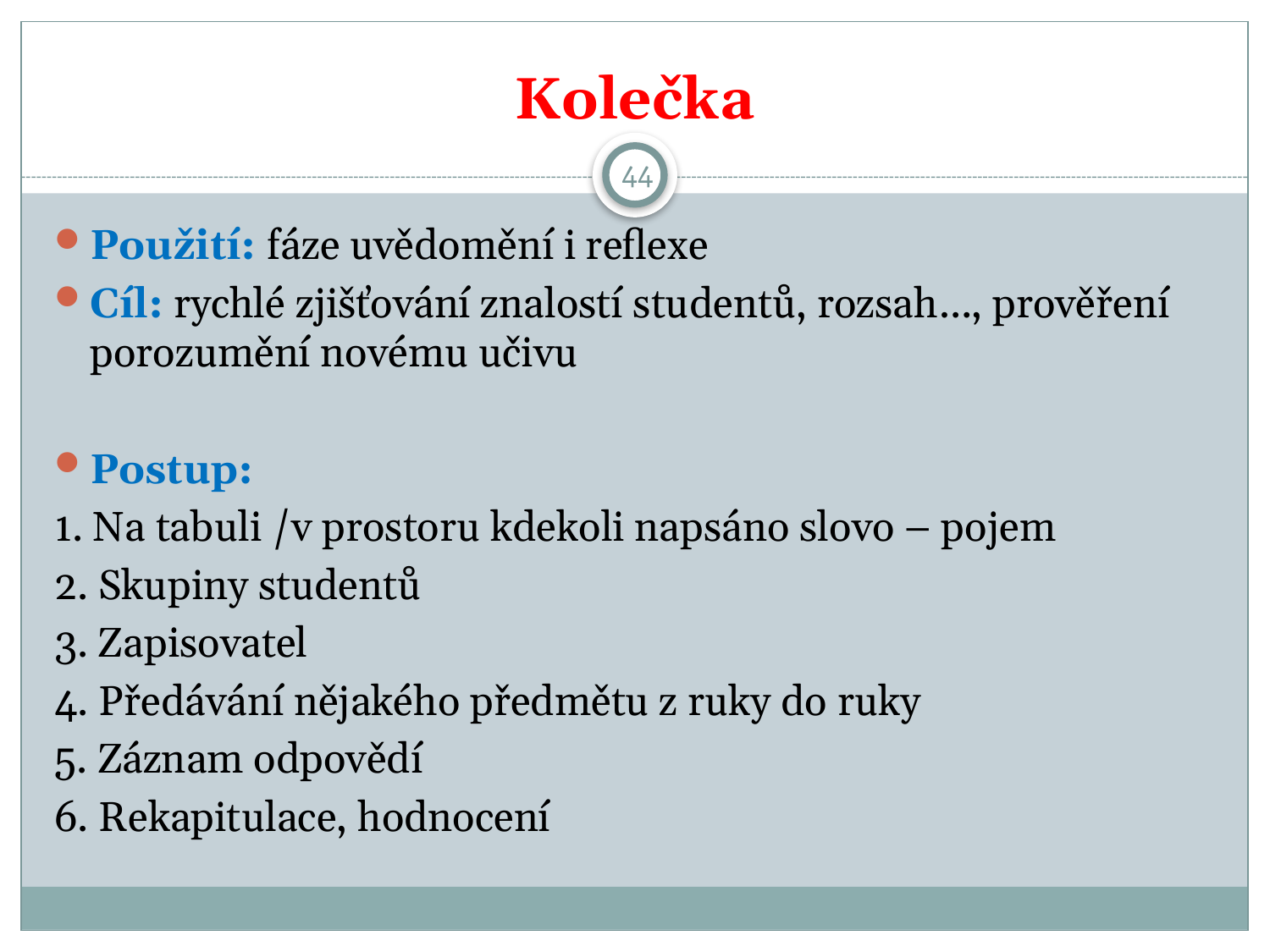

# Kolečka
44
Použití: fáze uvědomění i reflexe
Cíl: rychlé zjišťování znalostí studentů, rozsah…, prověření porozumění novému učivu

Postup:
1. Na tabuli /v prostoru kdekoli napsáno slovo – pojem
2. Skupiny studentů
3. Zapisovatel
4. Předávání nějakého předmětu z ruky do ruky
5. Záznam odpovědí
6. Rekapitulace, hodnocení